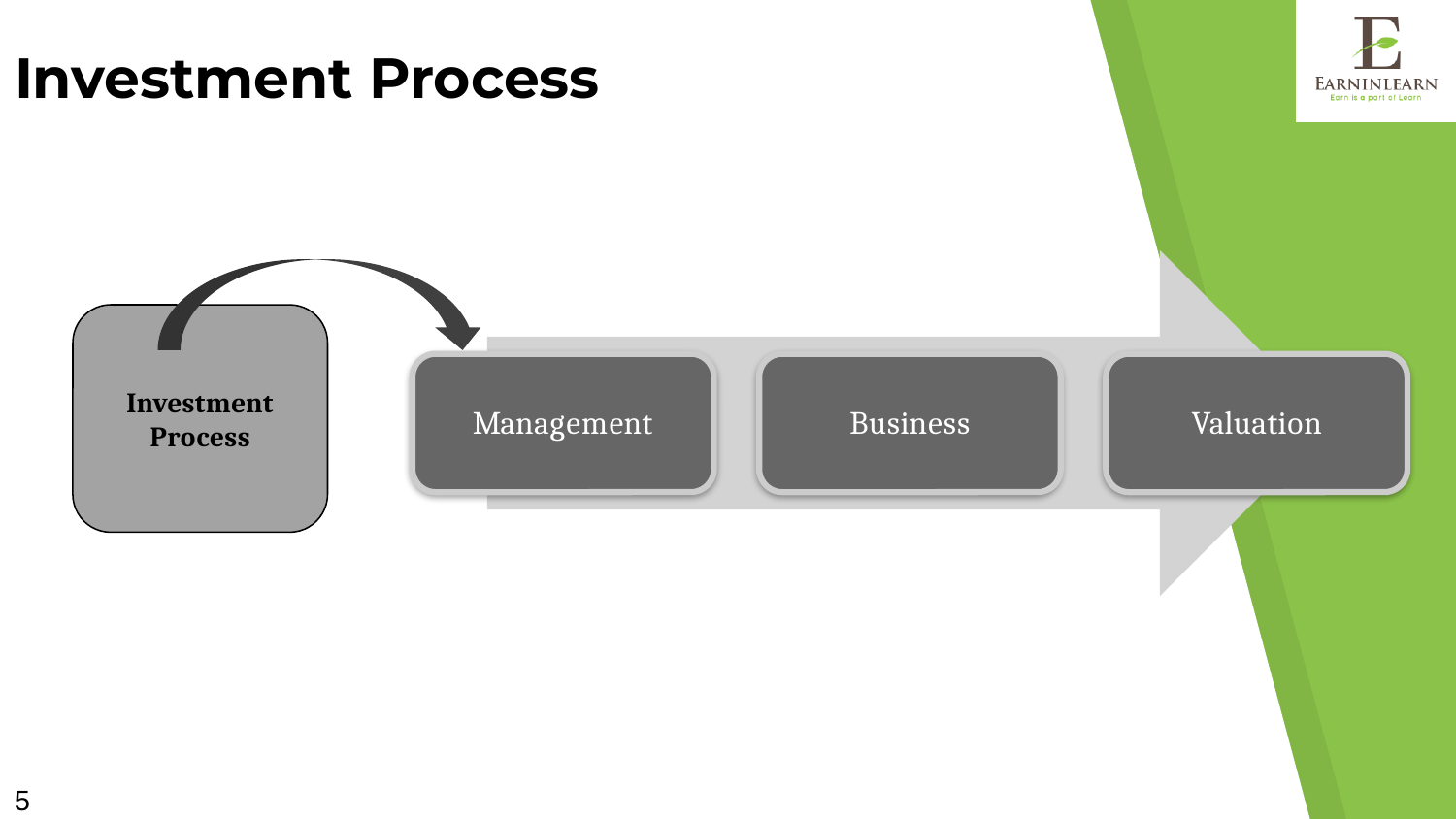

Investment Process
Management
Business
Valuation

Investment Process
5